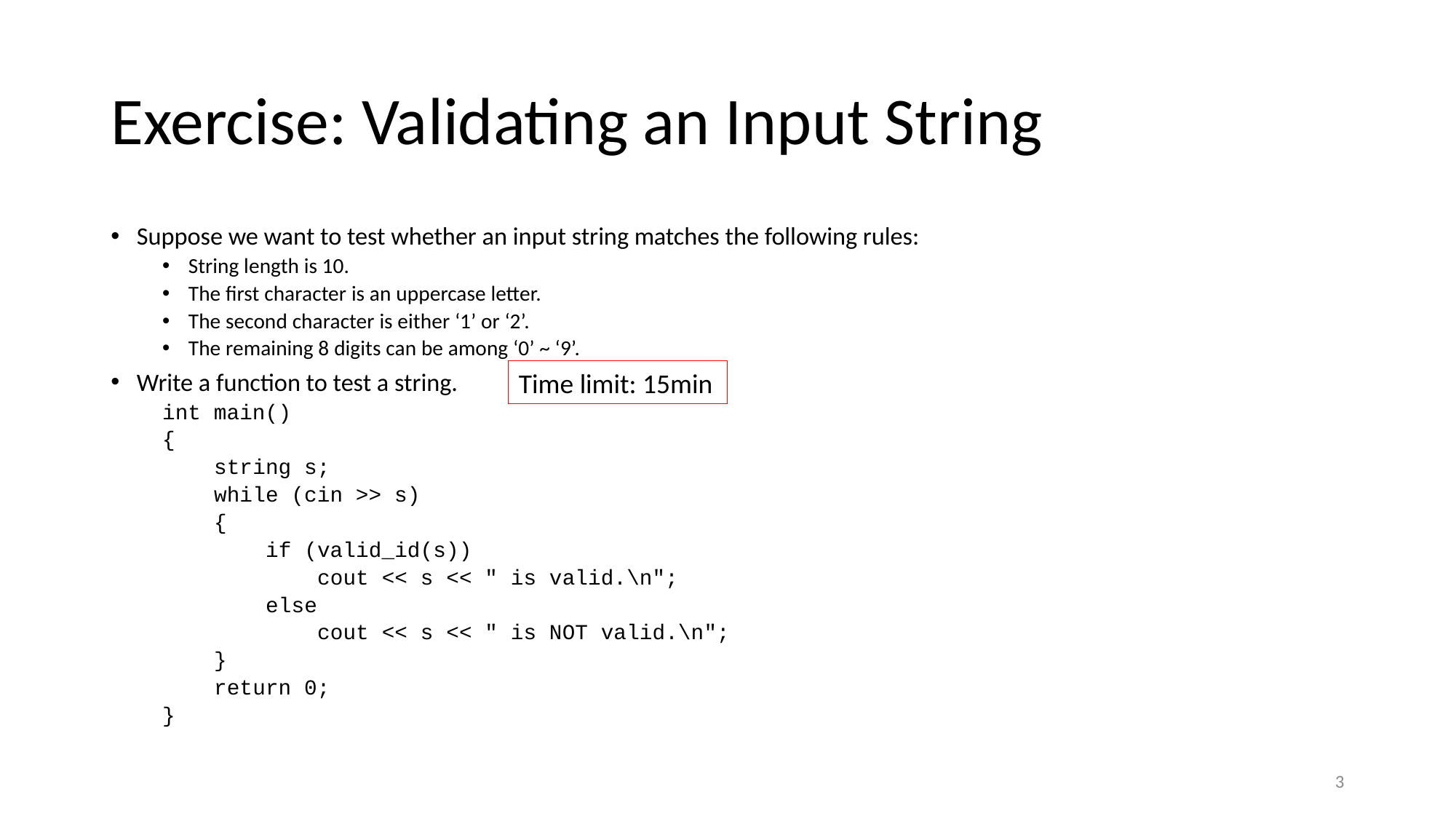

# Exercise: Validating an Input String
Suppose we want to test whether an input string matches the following rules:
String length is 10.
The first character is an uppercase letter.
The second character is either ‘1’ or ‘2’.
The remaining 8 digits can be among ‘0’ ~ ‘9’.
Write a function to test a string.
int main()
{
    string s;
    while (cin >> s)
    {
        if (valid_id(s))
            cout << s << " is valid.\n";
        else
            cout << s << " is NOT valid.\n";
    }
    return 0;
}
Time limit: 15min
3